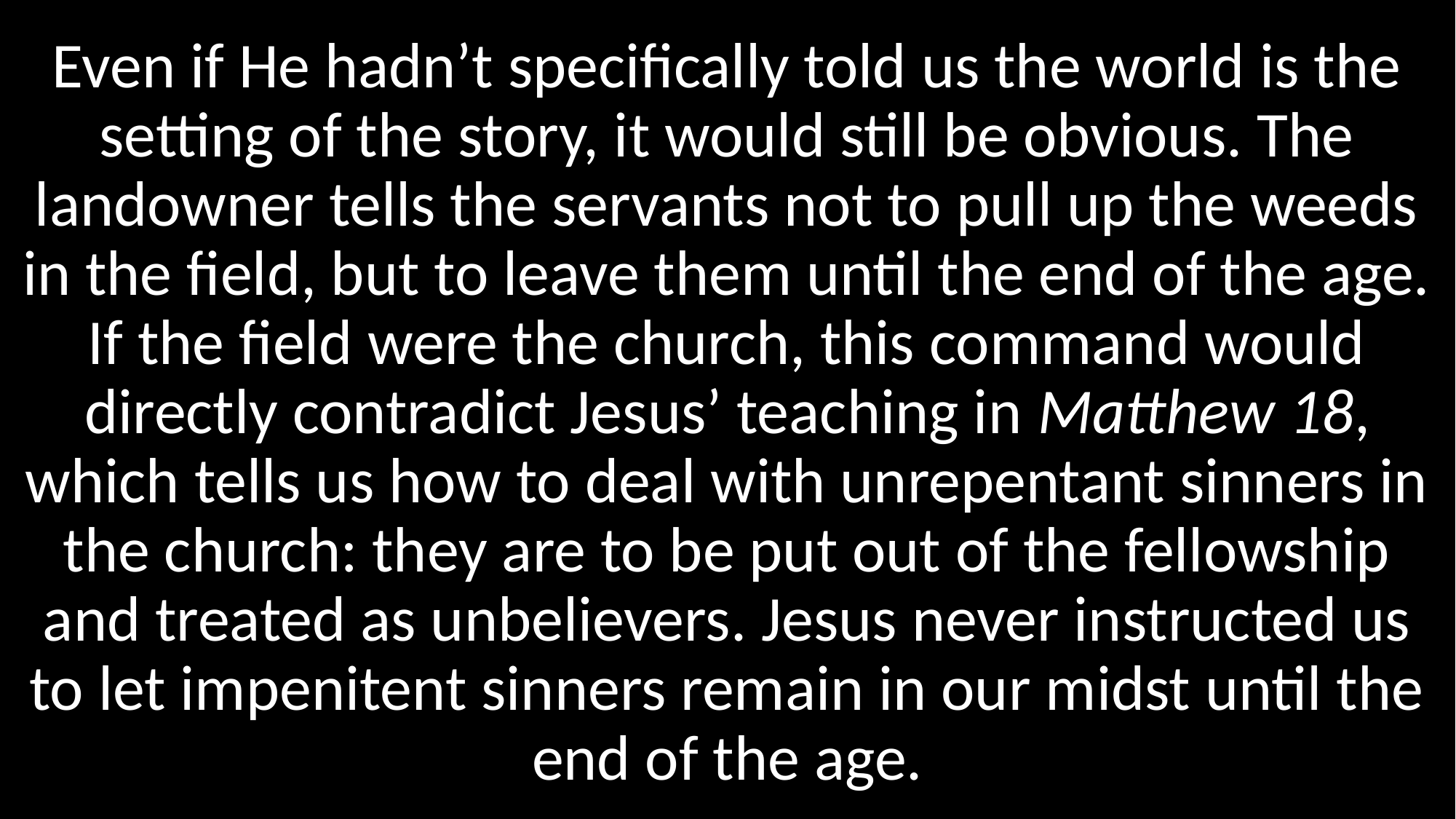

# Even if He hadn’t specifically told us the world is the setting of the story, it would still be obvious. The landowner tells the servants not to pull up the weeds in the field, but to leave them until the end of the age. If the field were the church, this command would directly contradict Jesus’ teaching in Matthew 18, which tells us how to deal with unrepentant sinners in the church: they are to be put out of the fellowship and treated as unbelievers. Jesus never instructed us to let impenitent sinners remain in our midst until the end of the age.